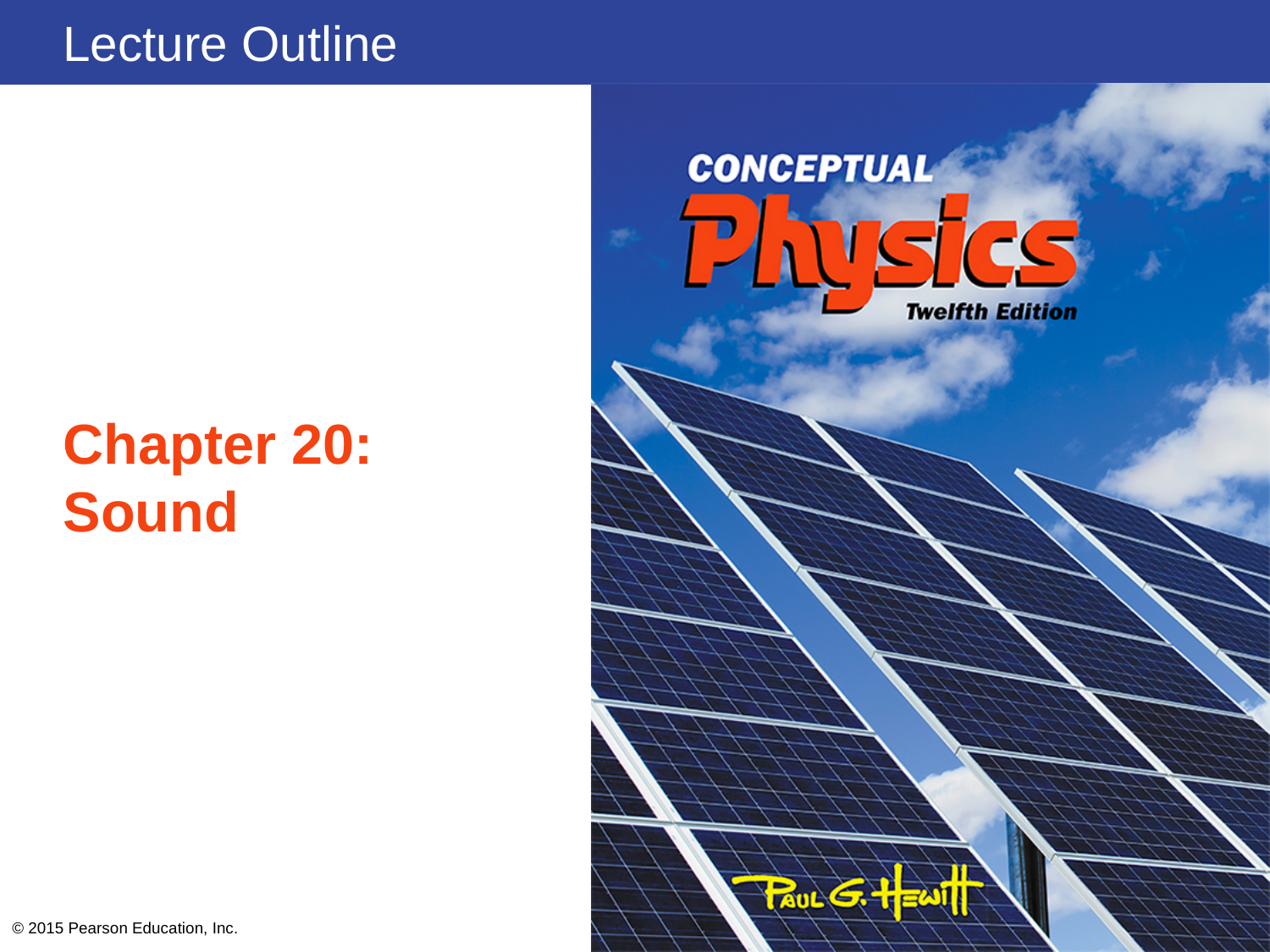

# Chapter 20: Sound
© 2015 Pearson Education, Inc.